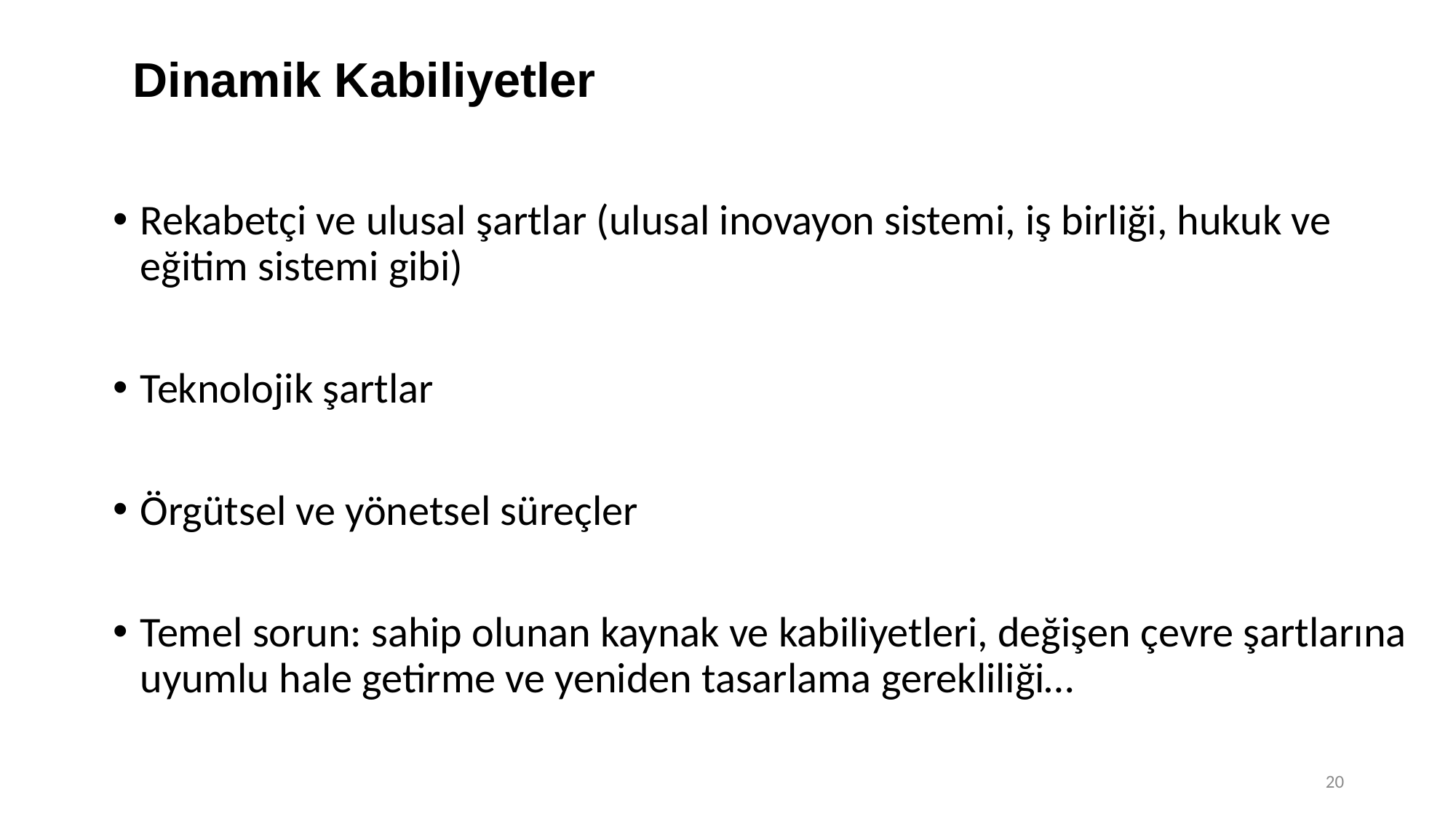

# Dinamik Kabiliyetler
Rekabetçi ve ulusal şartlar (ulusal inovayon sistemi, iş birliği, hukuk ve eğitim sistemi gibi)

Teknolojik şartlar

Örgütsel ve yönetsel süreçler

Temel sorun: sahip olunan kaynak ve kabiliyetleri, değişen çevre şartlarına uyumlu hale getirme ve yeniden tasarlama gerekliliği…
20